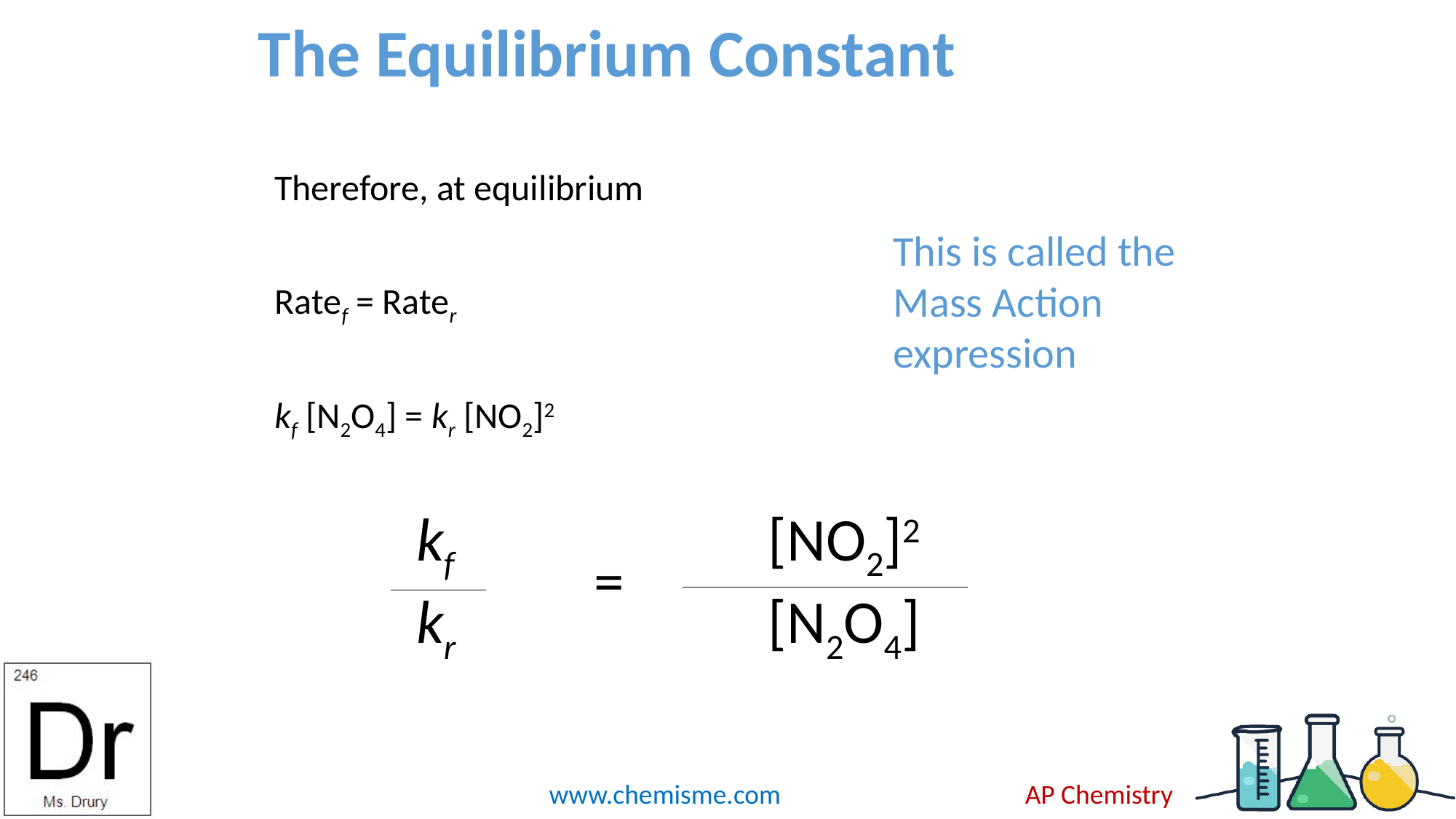

# The Equilibrium Constant
Therefore, at equilibrium

Ratef = Rater

kf [N2O4] = kr [NO2]2

This is called the Mass Action expression
kf
kr
[NO2]2
[N2O4]
=